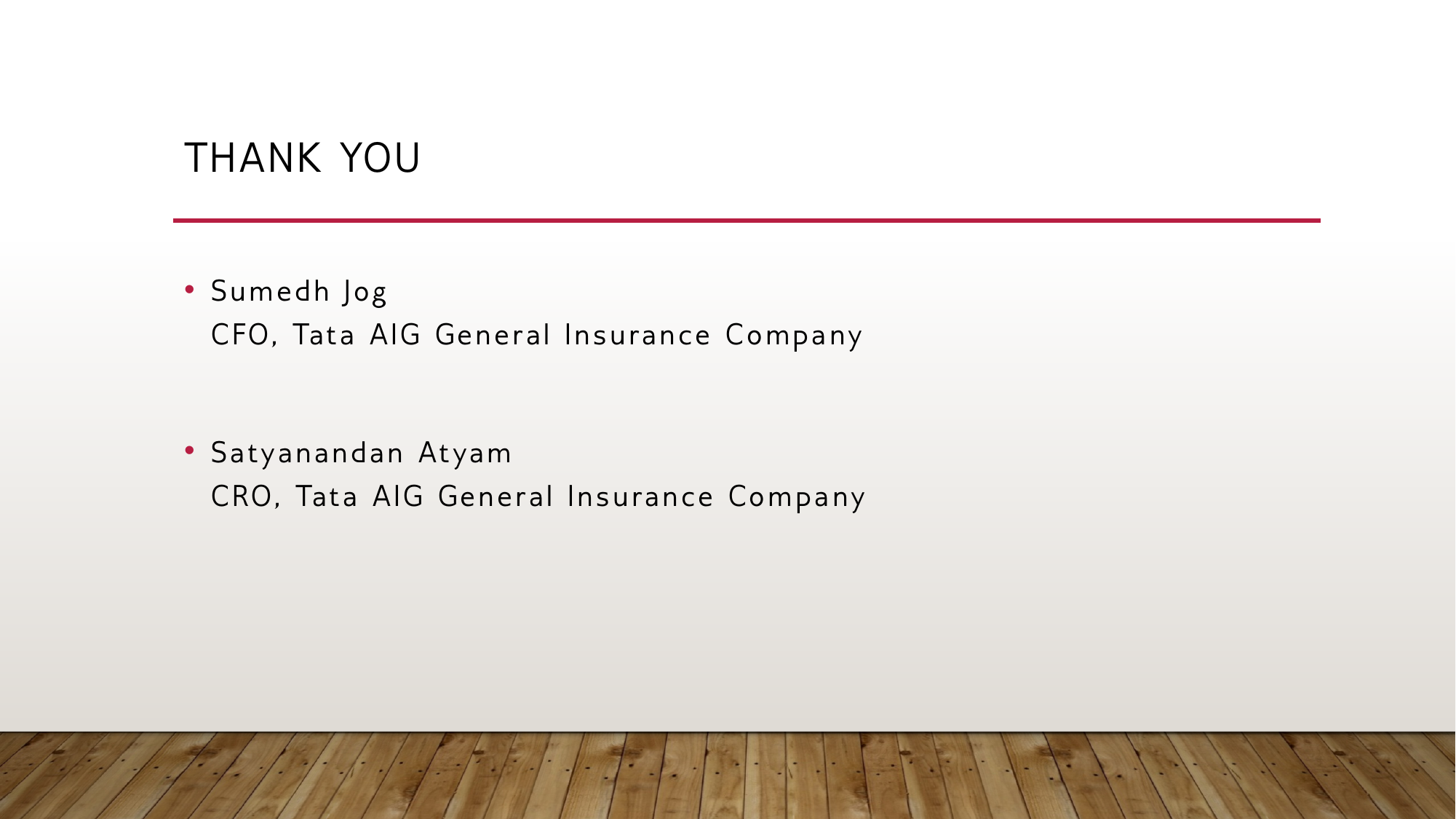

# Thank You
Sumedh Jog
CFO, Tata AIG General Insurance Company

Satyanandan Atyam
CRO, Tata AIG General Insurance Company